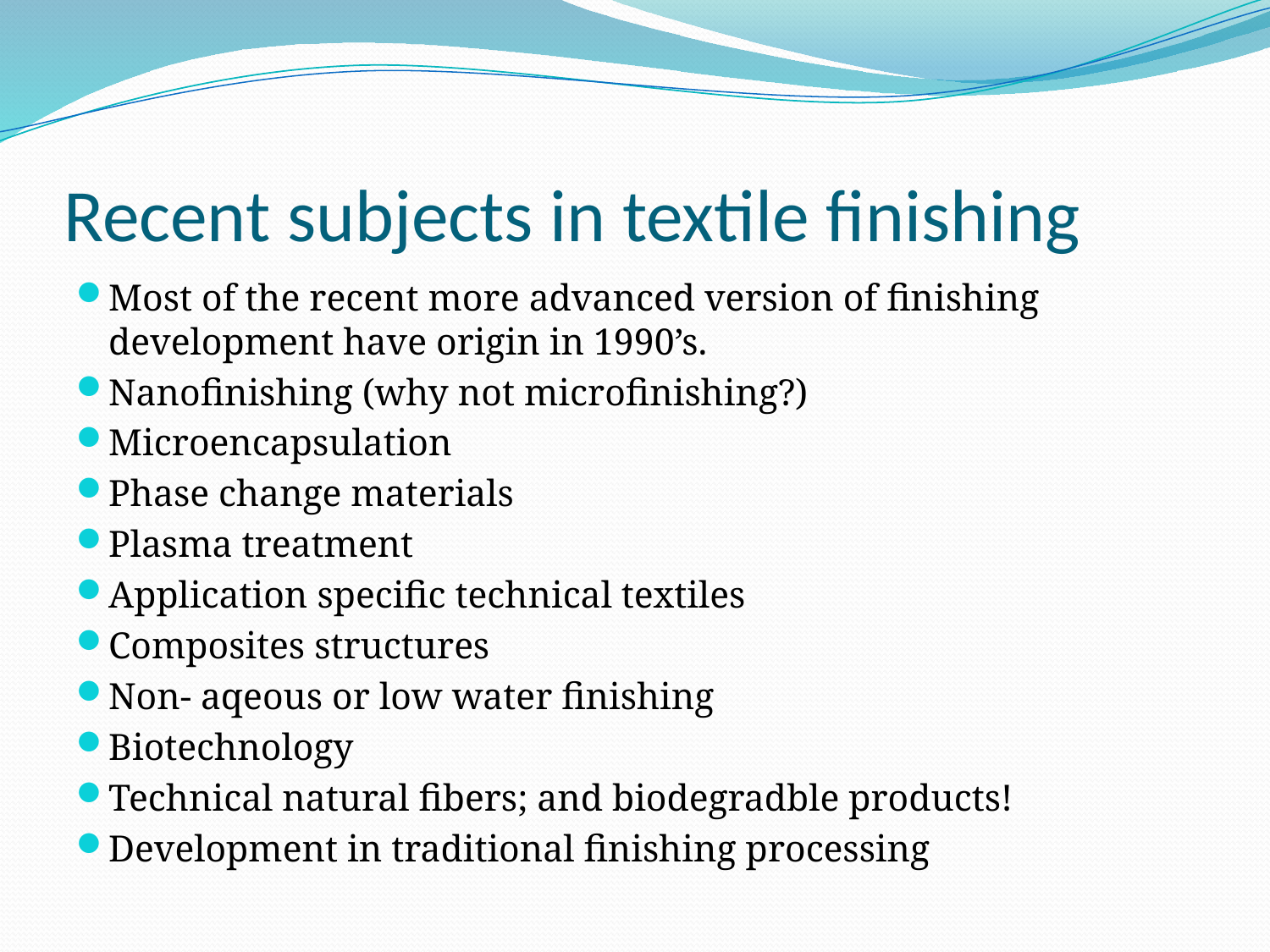

# Recent subjects in textile finishing
Most of the recent more advanced version of finishing development have origin in 1990’s.
Nanofinishing (why not microfinishing?)
Microencapsulation
Phase change materials
Plasma treatment
Application specific technical textiles
Composites structures
Non- aqeous or low water finishing
Biotechnology
Technical natural fibers; and biodegradble products!
Development in traditional finishing processing